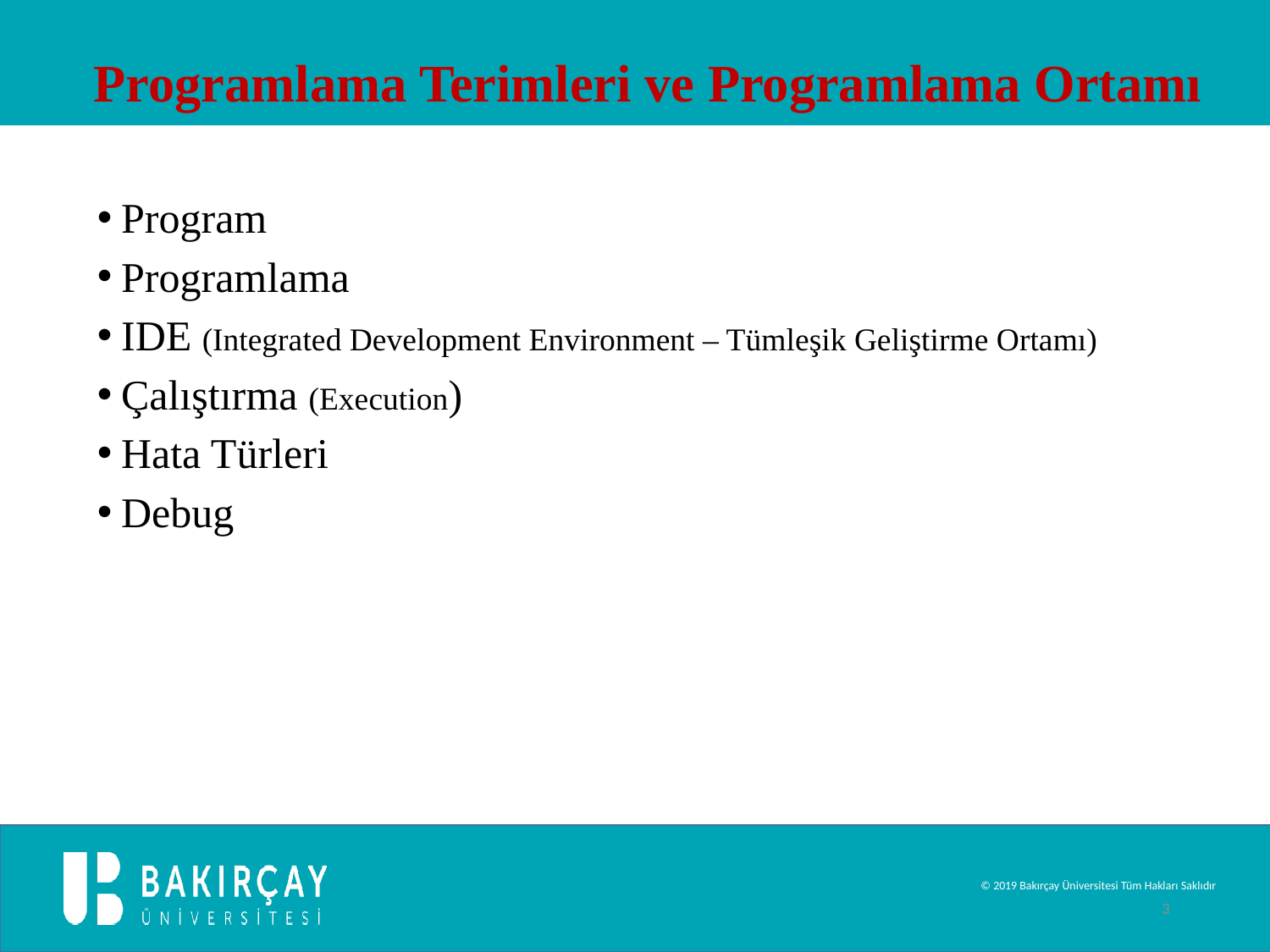

# Programlama Terimleri ve Programlama Ortamı
Program
Programlama
IDE (Integrated Development Environment – Tümleşik Geliştirme Ortamı)
Çalıştırma (Execution)
Hata Türleri
Debug
3